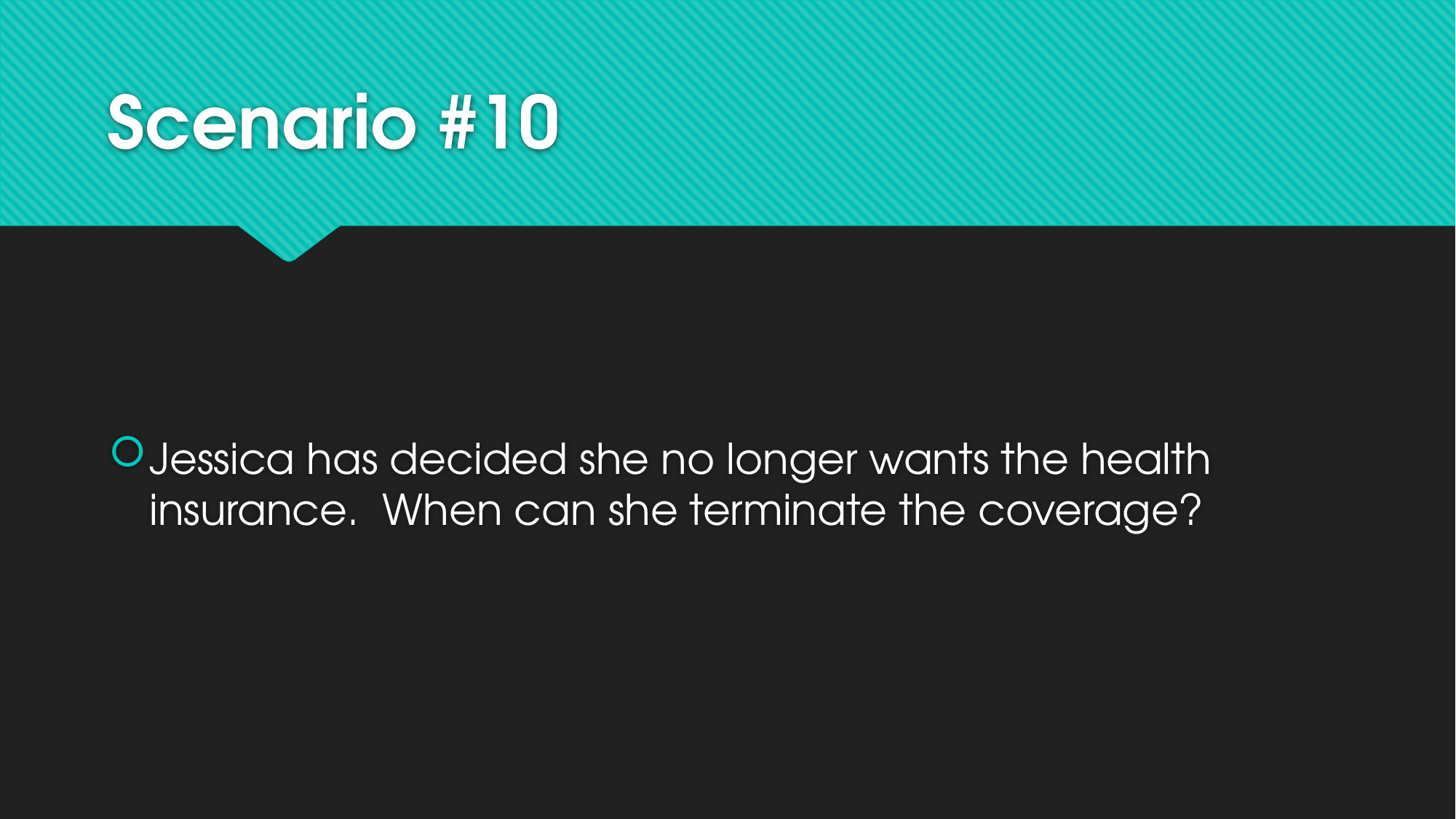

# Scenario #10
Jessica has decided she no longer wants the health insurance.  When can she terminate the coverage?